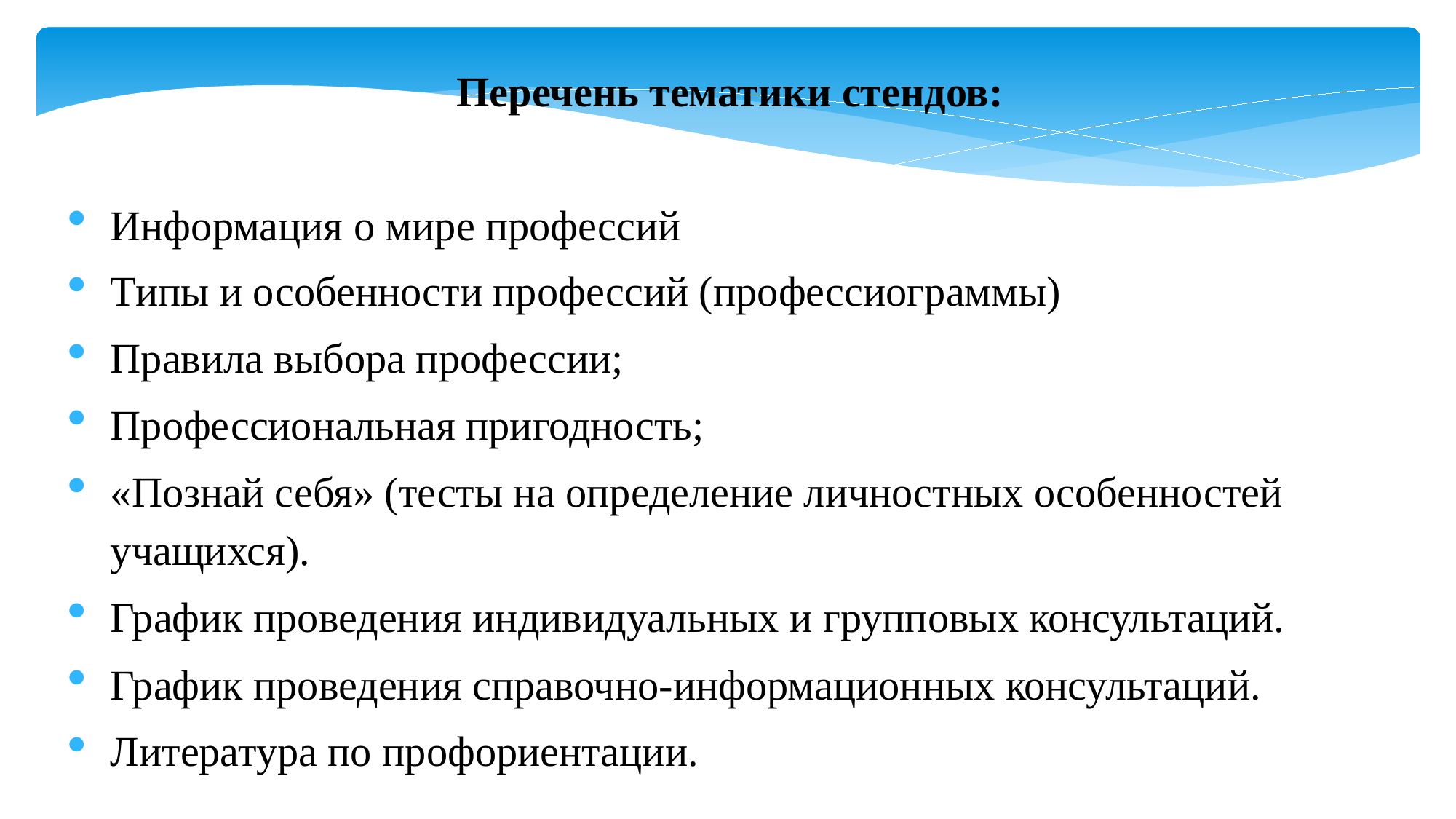

Перечень тематики стендов:

Информация о мире профессий
Типы и особенности профессий (профессиограммы)
Правила выбора профессии;
Профессиональная пригодность;
«Познай себя» (тесты на определение личностных особенностей учащихся).
График проведения индивидуальных и групповых консультаций.
График проведения справочно-информационных консультаций.
Литература по профориентации.